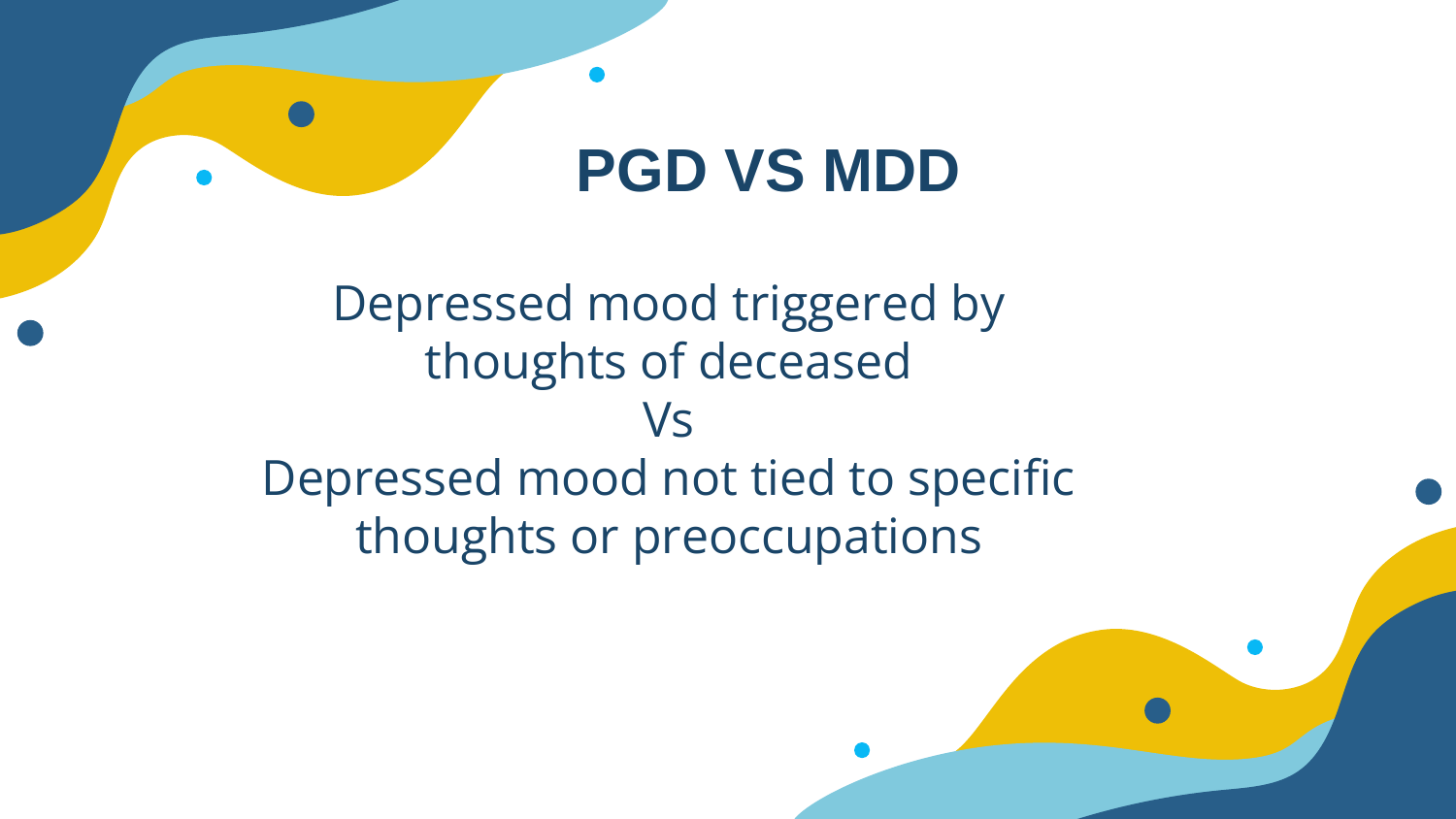

# PGD VS MDD
Depressed mood triggered by thoughts of deceased
Vs
Depressed mood not tied to specific thoughts or preoccupations